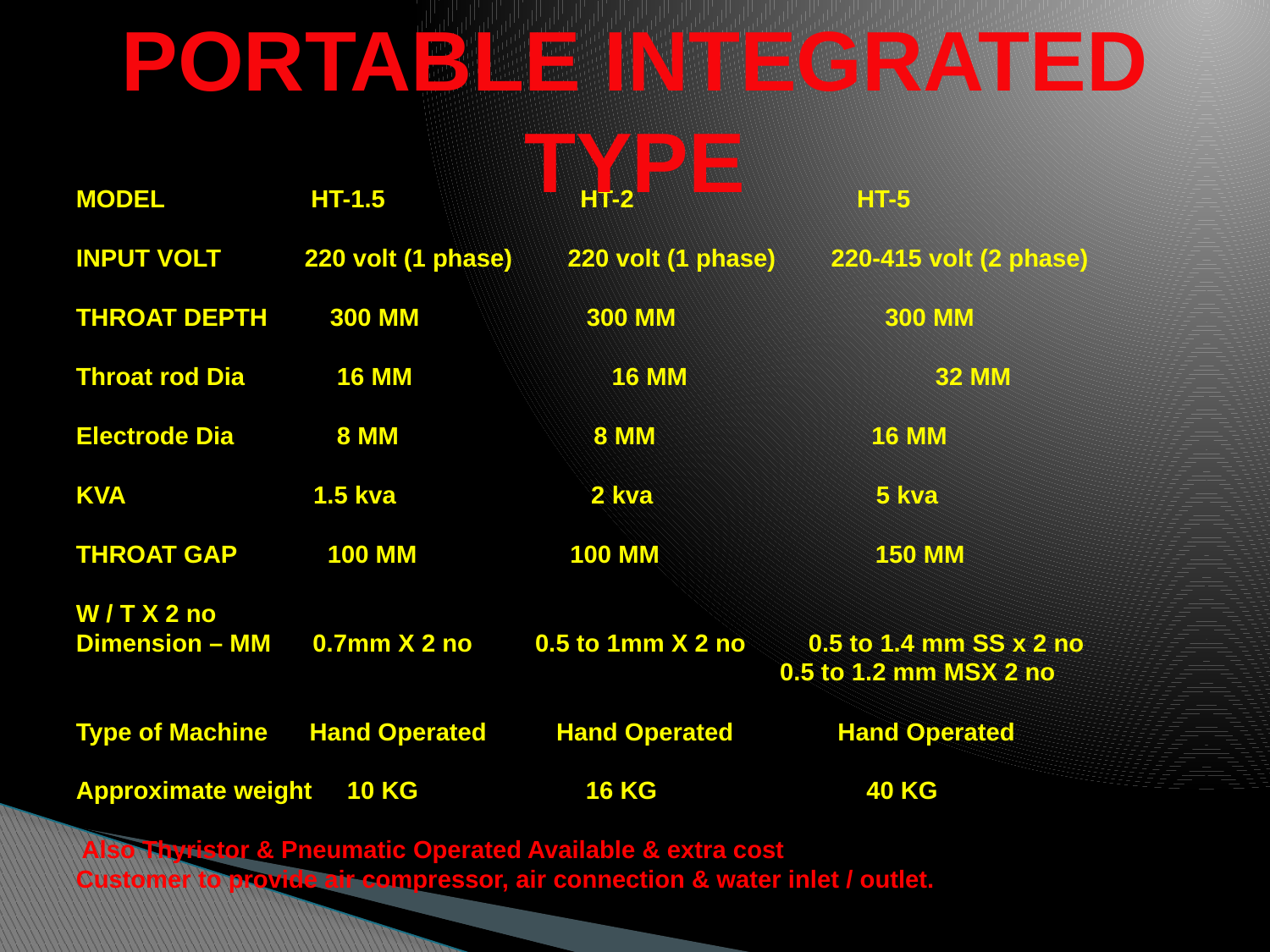

PORTABLE INTEGRATED TYPE

# MODEL                     HT-1.5                            HT-2                                HT-5 INPUT VOLT            220 volt (1 phase)        220 volt (1 phase)        220-415 volt (2 phase) THROAT DEPTH         300 MM                        300 MM                              300 MM Throat rod Dia	 16 MM		    16 MM		              32 MM Electrode Dia	 8 MM                            8 MM                               16 MM KVA                           1.5 kva                            2 kva                                5 kva THROAT GAP             100 MM                      100 MM                               150 MM W / T X 2 no Dimension – MM      0.7mm X 2 no         0.5 to 1mm X 2 no         0.5 to 1.4 mm SS x 2 no 0.5 to 1.2 mm MSX 2 no Type of Machine      Hand Operated          Hand Operated               Hand Operated Approximate weight     10 KG                        16 KG                              40 KG   Also Thyristor & Pneumatic Operated Available & extra cost Customer to provide air compressor, air connection & water inlet / outlet.